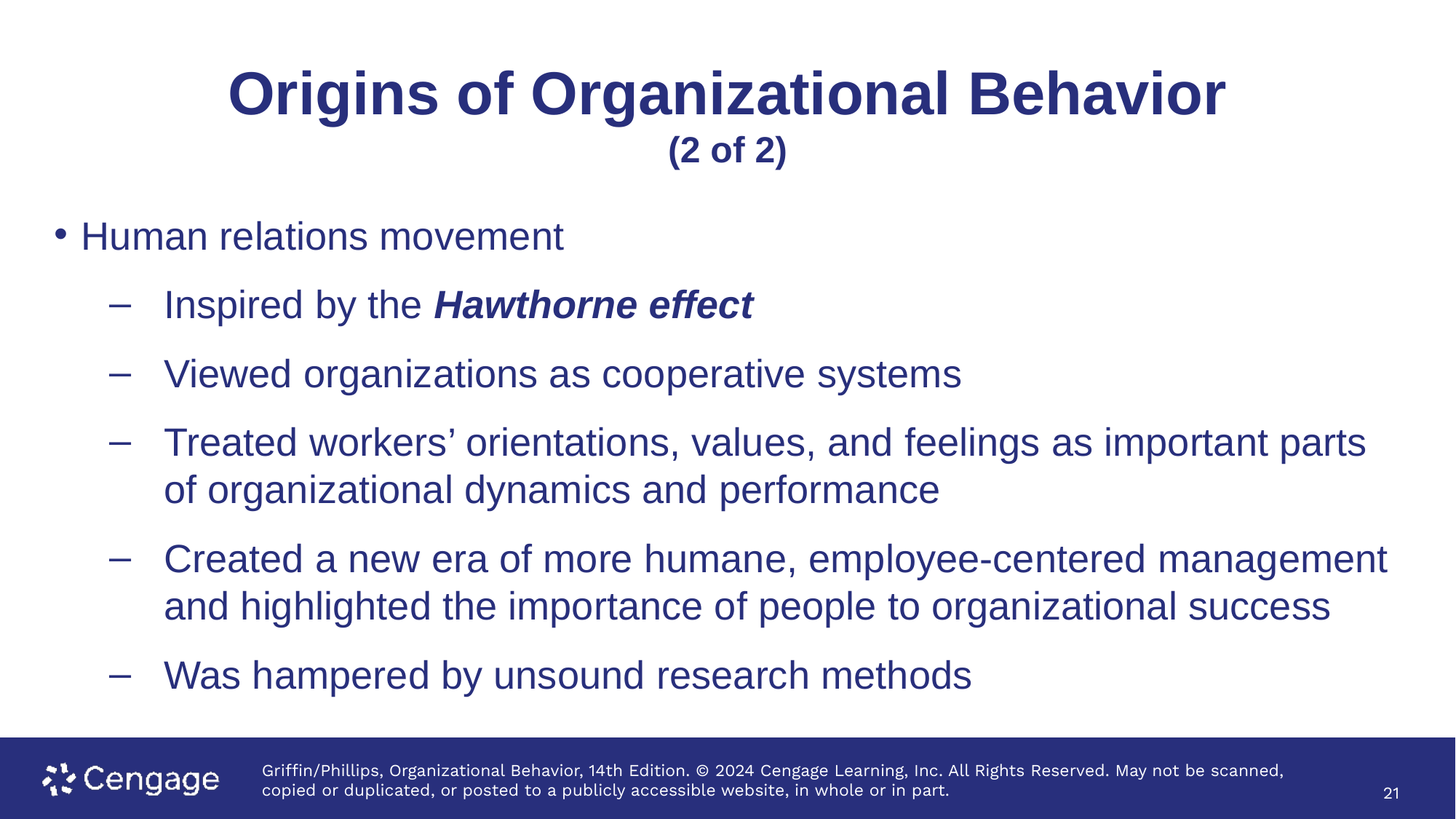

# Origins of Organizational Behavior (2 of 2)
Human relations movement
Inspired by the Hawthorne effect
Viewed organizations as cooperative systems
Treated workers’ orientations, values, and feelings as important parts of organizational dynamics and performance
Created a new era of more humane, employee-centered management and highlighted the importance of people to organizational success
Was hampered by unsound research methods